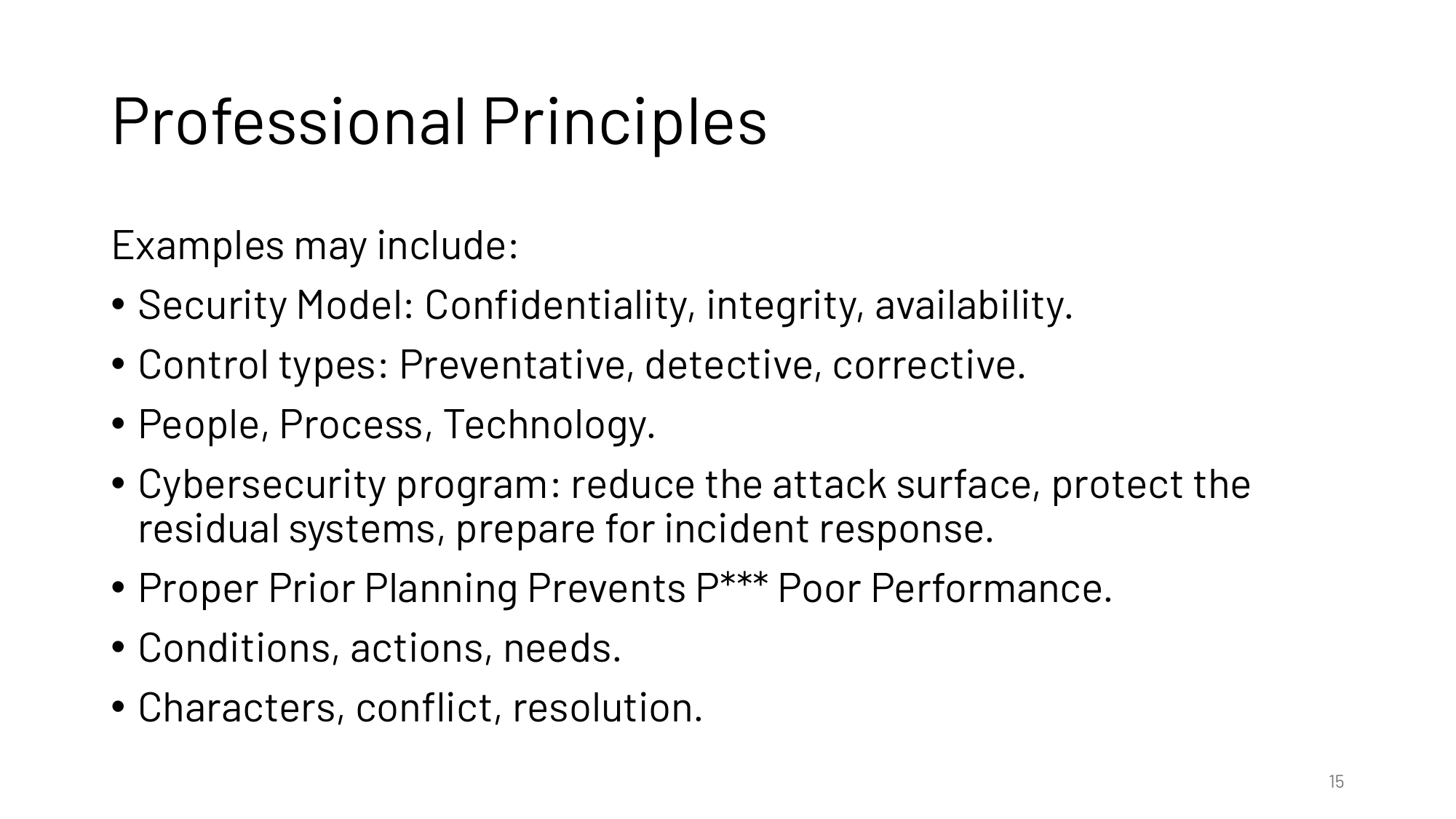

# Professional Principles
Examples may include:
Security Model: Confidentiality, integrity, availability.
Control types: Preventative, detective, corrective.
People, Process, Technology.
Cybersecurity program: reduce the attack surface, protect the residual systems, prepare for incident response.
Proper Prior Planning Prevents P*** Poor Performance.
Conditions, actions, needs.
Characters, conflict, resolution.
15